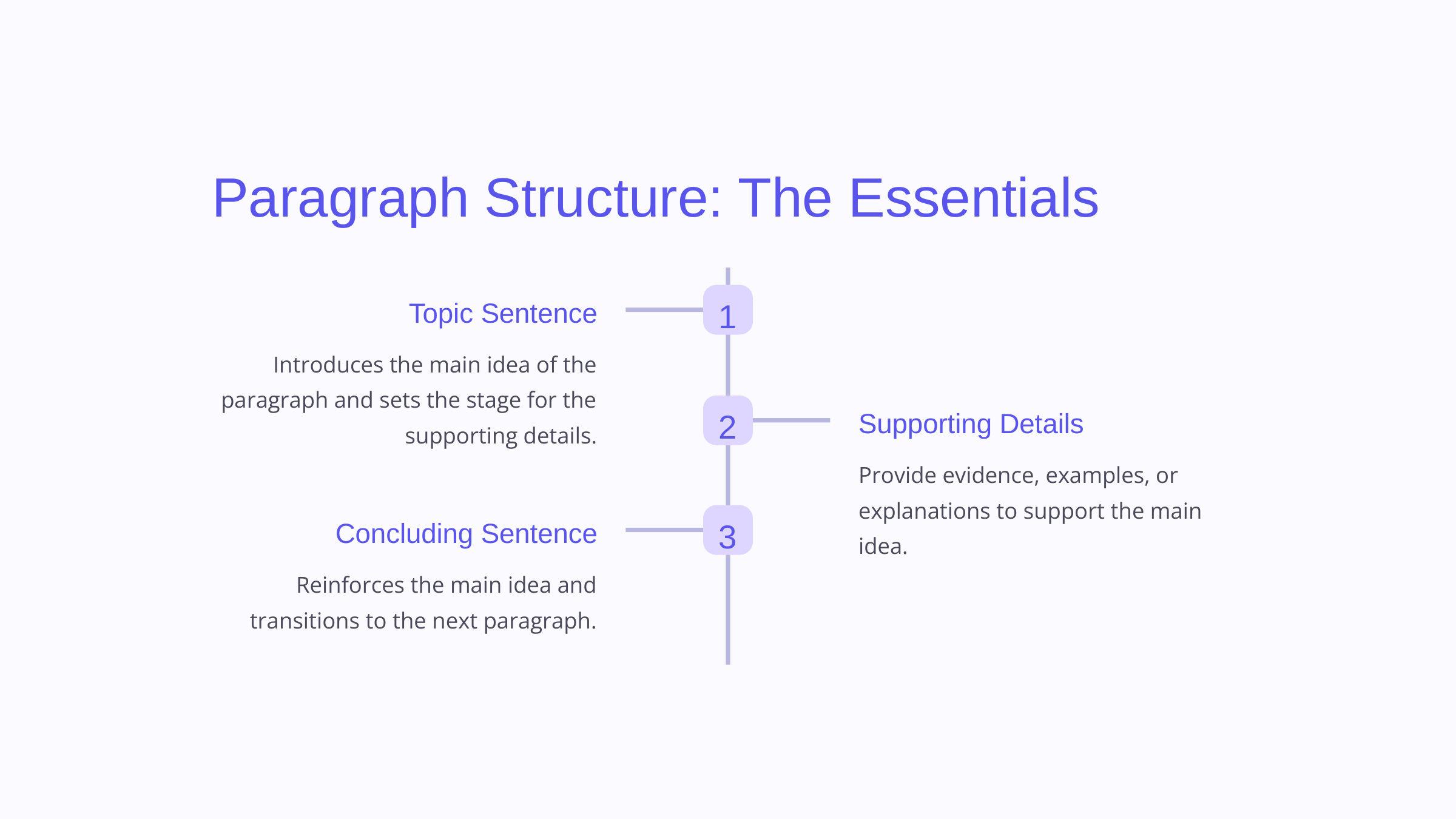

Paragraph Structure: The Essentials

1
Topic Sentence

Introduces the main idea of the paragraph and sets the stage for the supporting details.

2
Supporting Details

Provide evidence, examples, or explanations to support the main idea.

3
Concluding Sentence

Reinforces the main idea and transitions to the next paragraph.